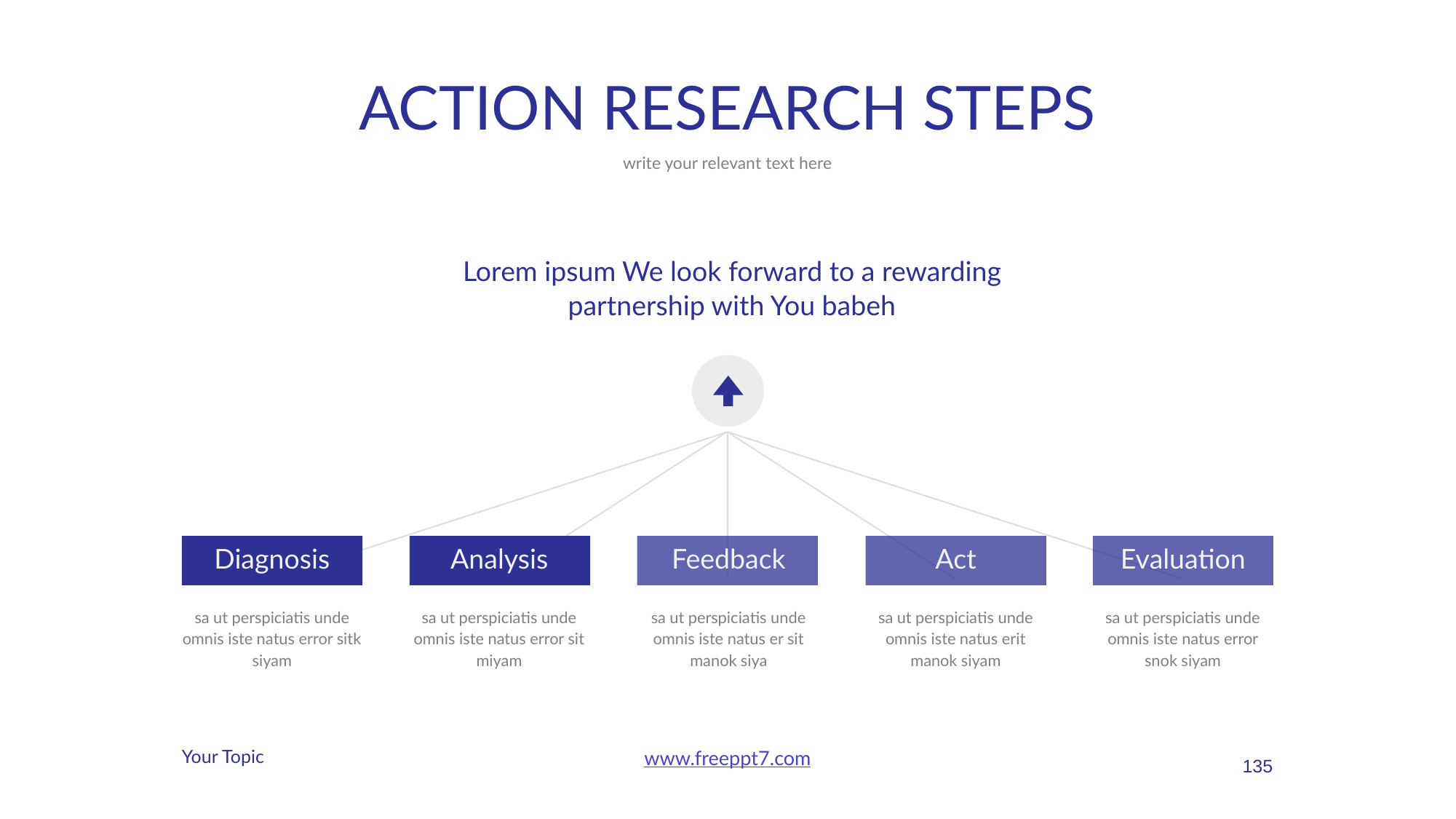

# ACTION RESEARCH STEPS
write your relevant text here
Lorem ipsum We look forward to a rewarding partnership with You babeh

Diagnosis
Analysis
Feedback
Act
Evaluation
sa ut perspiciatis unde omnis iste natus error sitk siyam
sa ut perspiciatis unde omnis iste natus error sit miyam
sa ut perspiciatis unde omnis iste natus er sit manok siya
sa ut perspiciatis unde omnis iste natus erit manok siyam
sa ut perspiciatis unde omnis iste natus error snok siyam
135